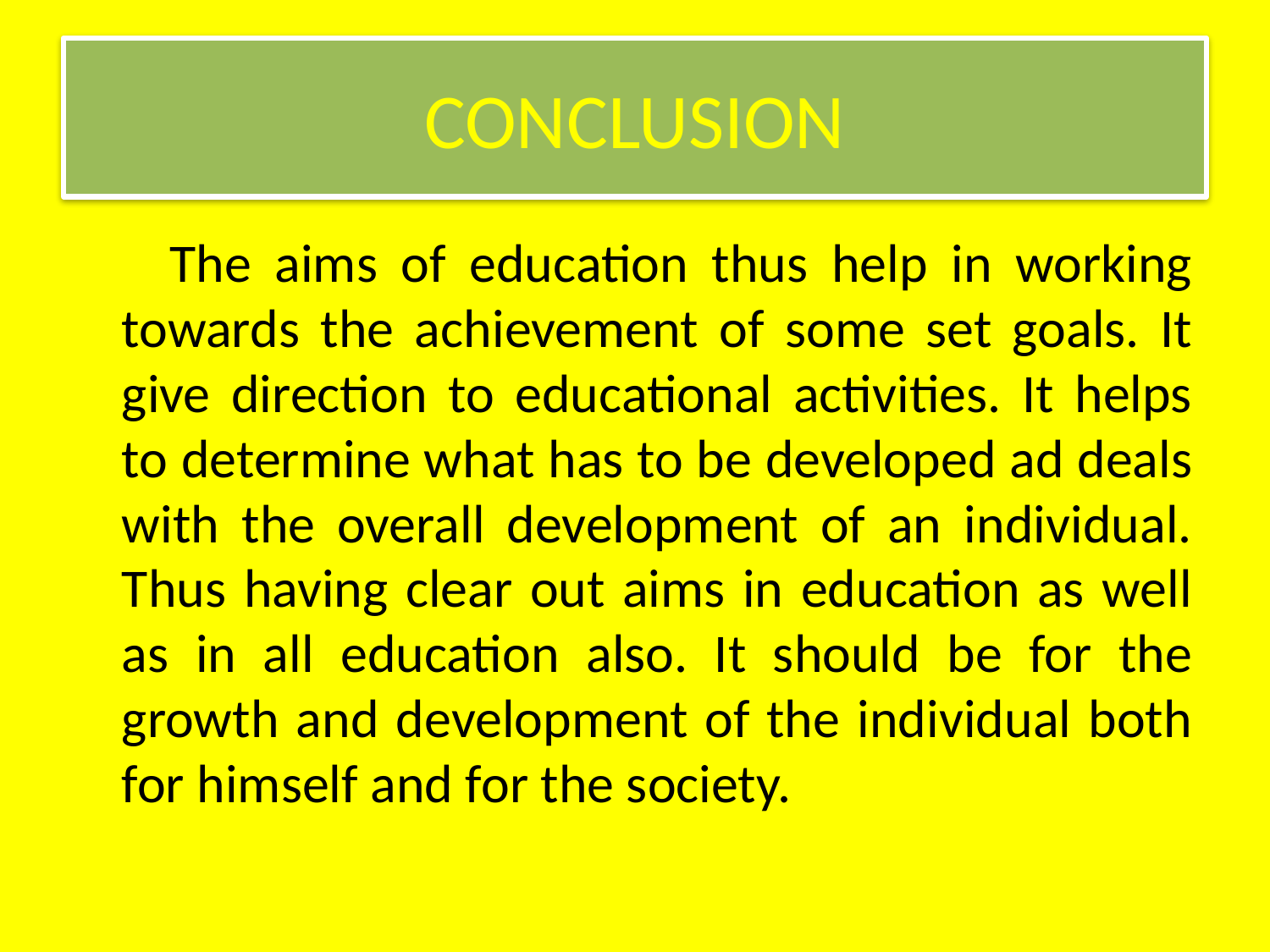

# CONCLUSION
    The aims of education thus help in working towards the achievement of some set goals. It give direction to educational activities. It helps to determine what has to be developed ad deals with the overall development of an individual. Thus having clear out aims in education as well as in all education also. It should be for the growth and development of the individual both for himself and for the society.